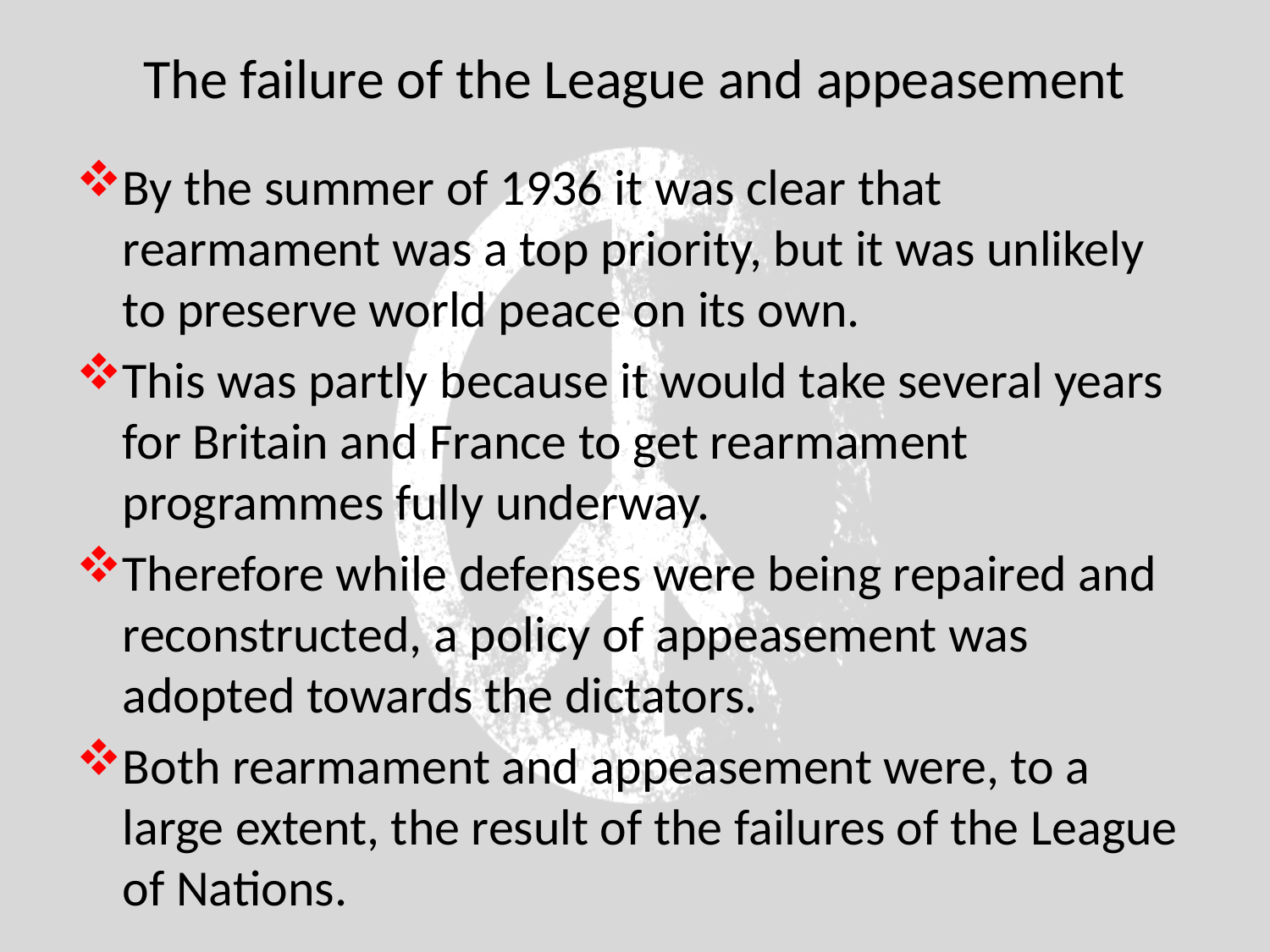

# The failure of the League and appeasement
By the summer of 1936 it was clear that rearmament was a top priority, but it was unlikely to preserve world peace on its own.
This was partly because it would take several years for Britain and France to get rearmament programmes fully underway.
Therefore while defenses were being repaired and reconstructed, a policy of appeasement was adopted towards the dictators.
Both rearmament and appeasement were, to a large extent, the result of the failures of the League of Nations.